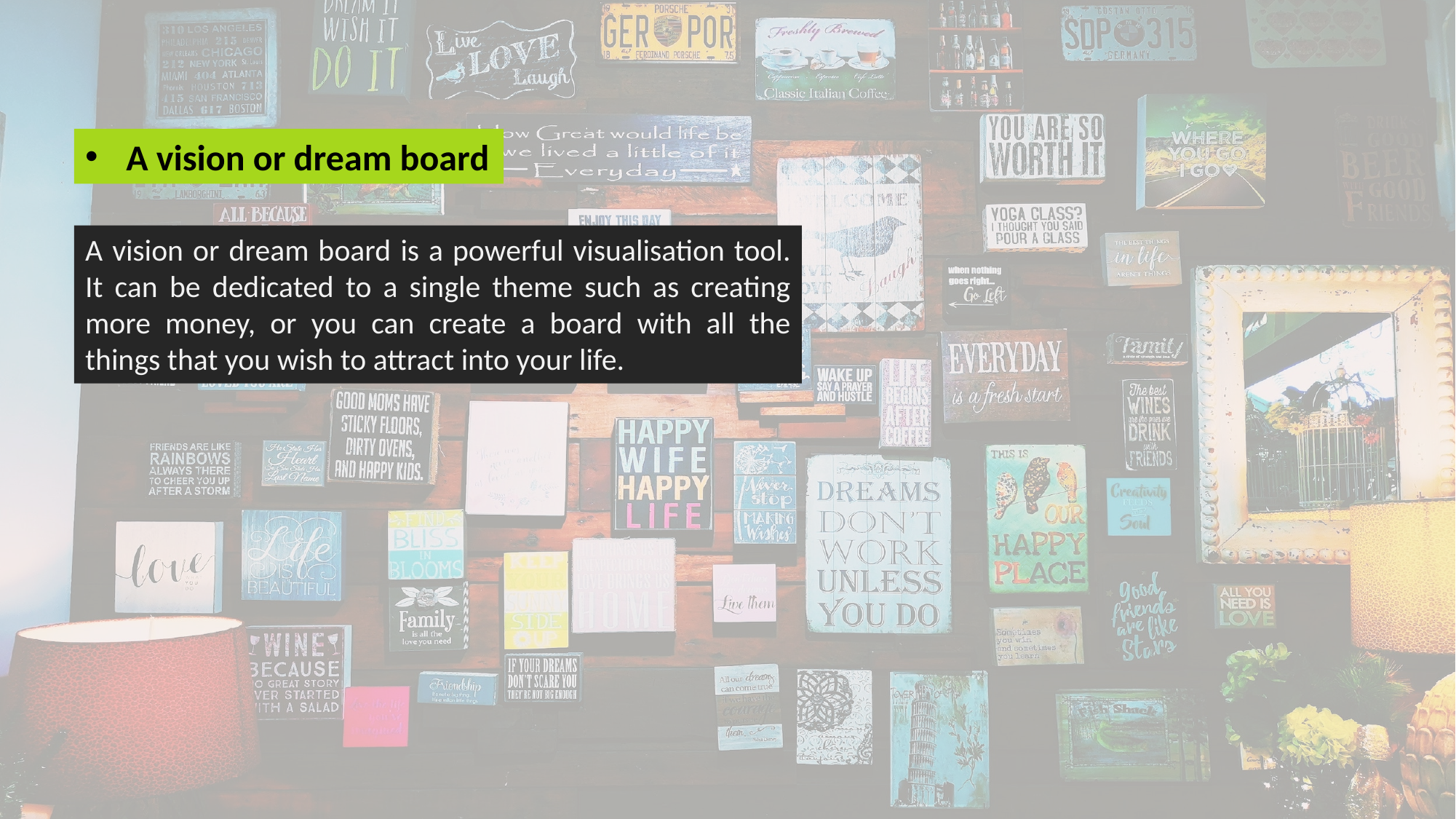

A vision or dream board
A vision or dream board is a powerful visualisation tool. It can be dedicated to a single theme such as creating more money, or you can create a board with all the things that you wish to attract into your life.